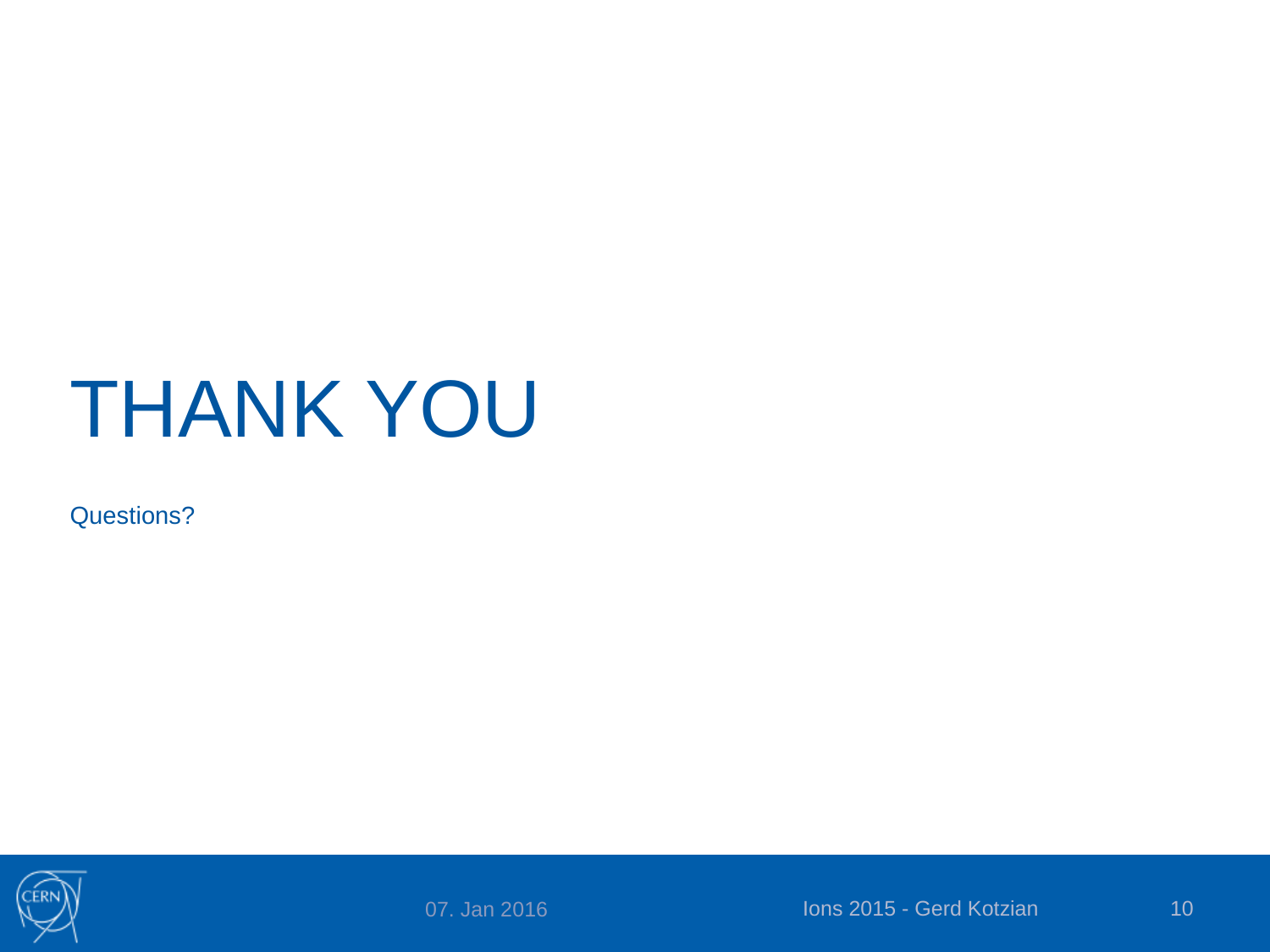

# THANK YOU
Questions?
Ions 2015 - Gerd Kotzian
10
07. Jan 2016